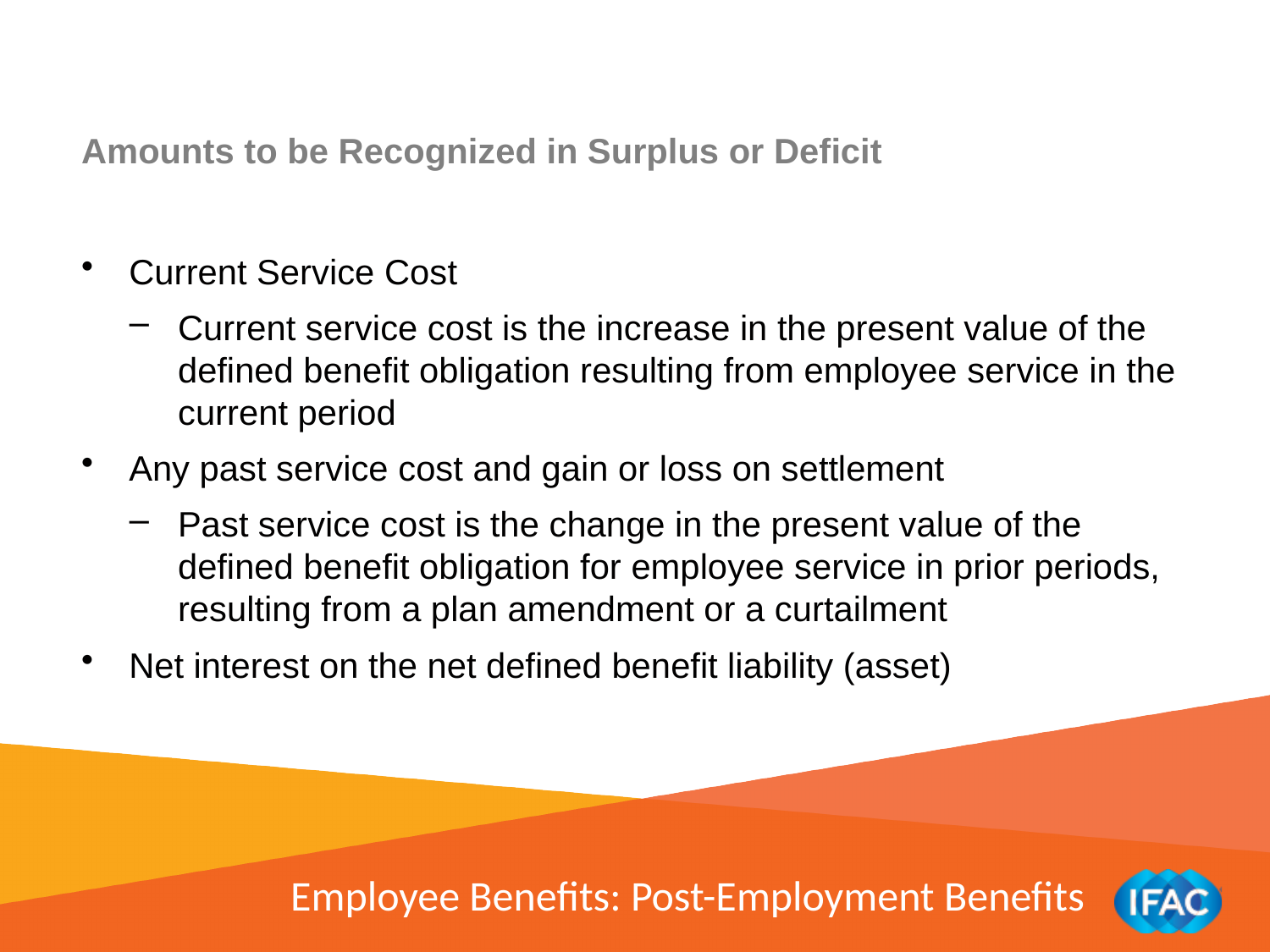

Amounts to be Recognized in Surplus or Deficit

Current Service Cost
Current service cost is the increase in the present value of the defined benefit obligation resulting from employee service in the current period
Any past service cost and gain or loss on settlement
Past service cost is the change in the present value of the defined benefit obligation for employee service in prior periods, resulting from a plan amendment or a curtailment
Net interest on the net defined benefit liability (asset)

Employee Benefits: Post-Employment Benefits